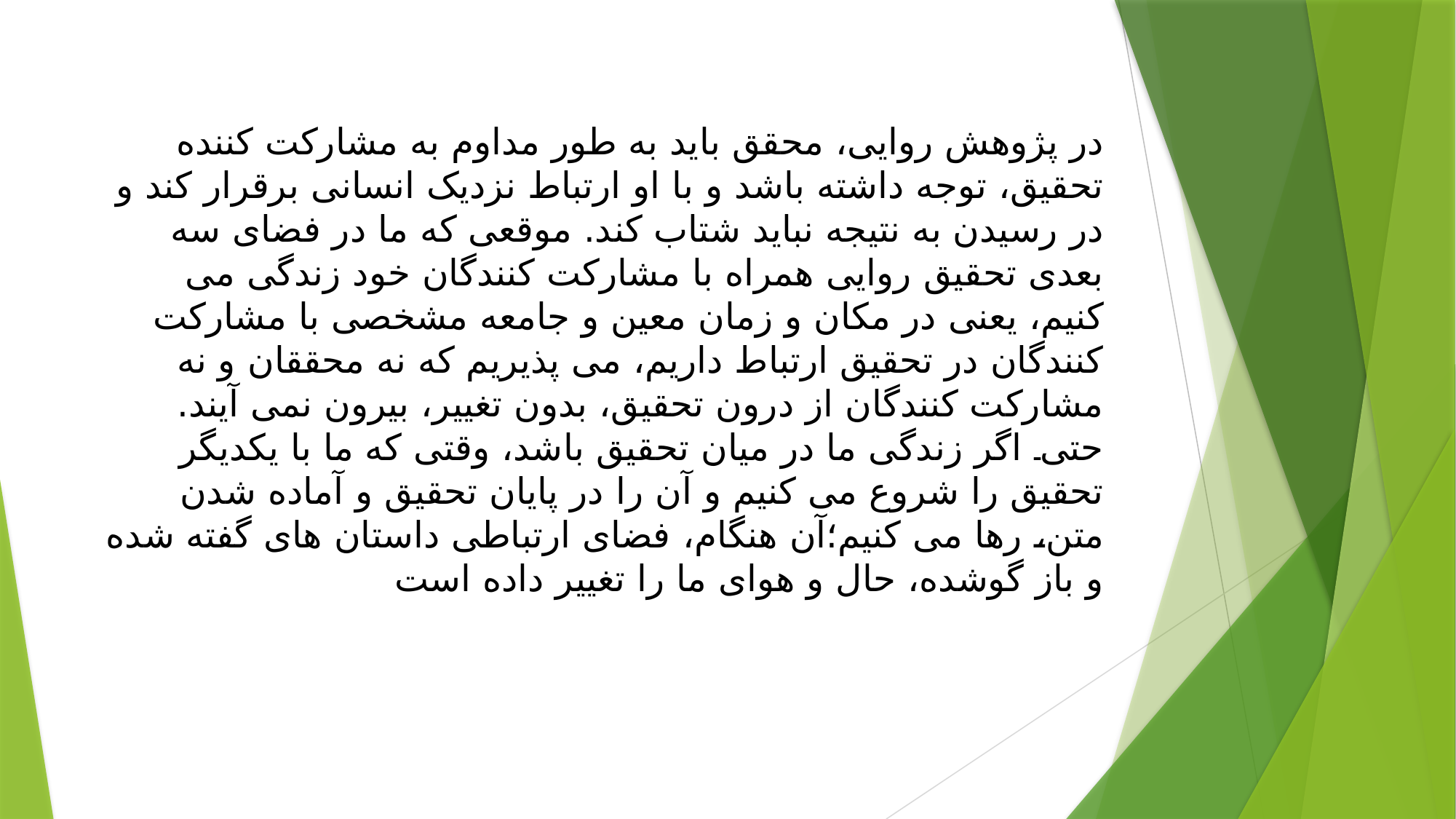

# در پژوهش روایی، محقق باید به طور مداوم به مشارکت کننده تحقیق، توجه داشته باشد و با او ارتباط نزدیک انسانی برقرار کند و در رسیدن به نتیجه نباید شتاب کند. موقعی که ما در فضای سه بعدی تحقیق روایی همراه با مشارکت کنندگان خود زندگی می کنیم، یعنی در مکان و زمان معین و جامعه مشخصی با مشارکت کنندگان در تحقیق ارتباط داریم، می پذیریم که نه محققان و نه مشارکت کنندگان از درون تحقیق، بدون تغییر، بیرون نمی آیند. حتی۔ اگر زندگی ما در میان تحقیق باشد، وقتی که ما با یکدیگر تحقیق را شروع می کنیم و آن را در پایان تحقیق و آماده شدن متن، رها می کنیم؛آن هنگام، فضای ارتباطی داستان های گفته شده و باز گوشده، حال و هوای ما را تغییر داده است